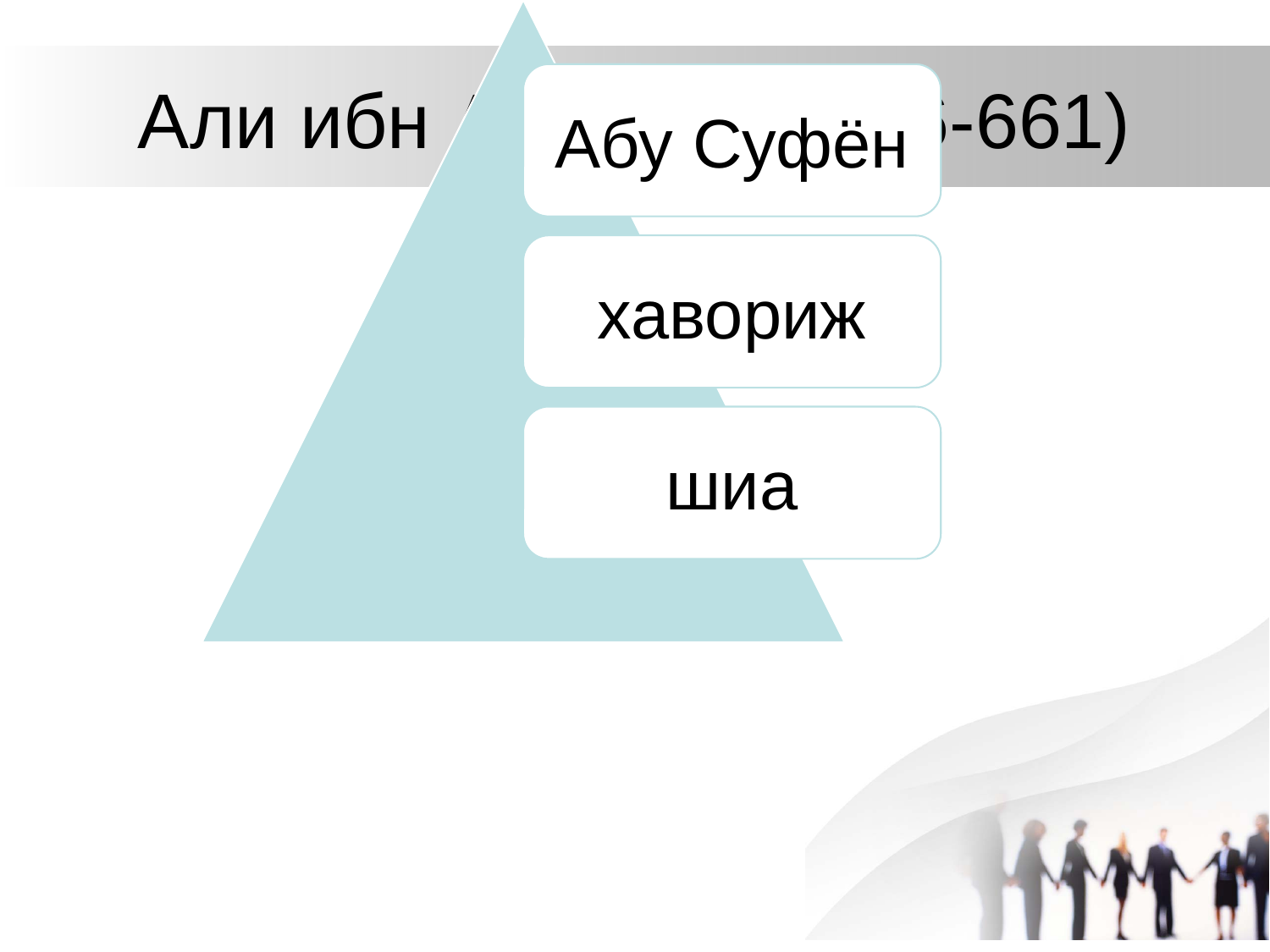

# Али ибн Абутолиб(656-661)
Абу Суфён
хавориж
шиа